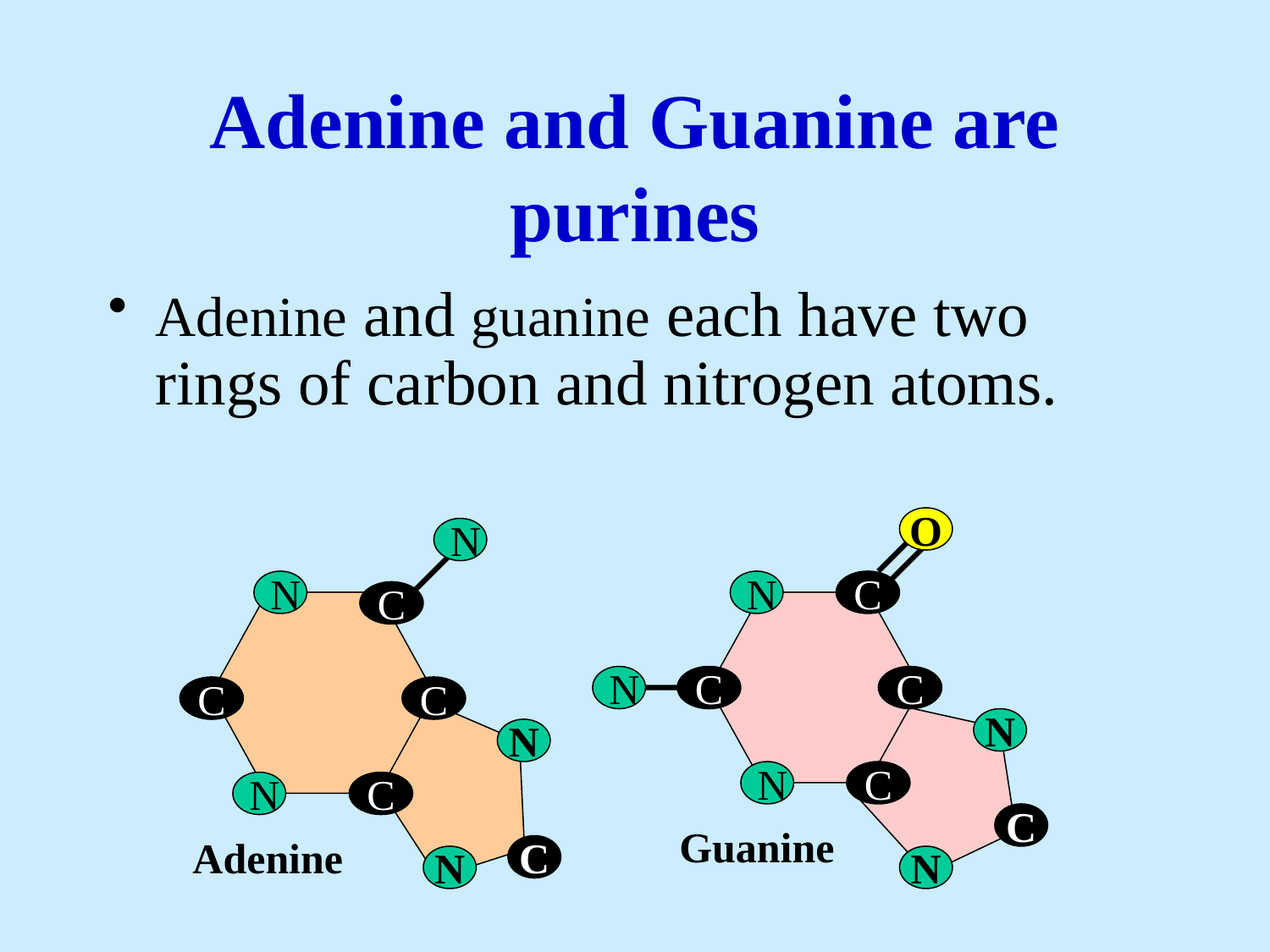

# Adenine and Guanine are purines
Adenine and guanine each have two rings of carbon and nitrogen atoms.
O

 N
C

 N
C
C

 N
C
Guanine
N
C
N
 N

 N
C

C
C

 N
C
Adenine
N
C
N